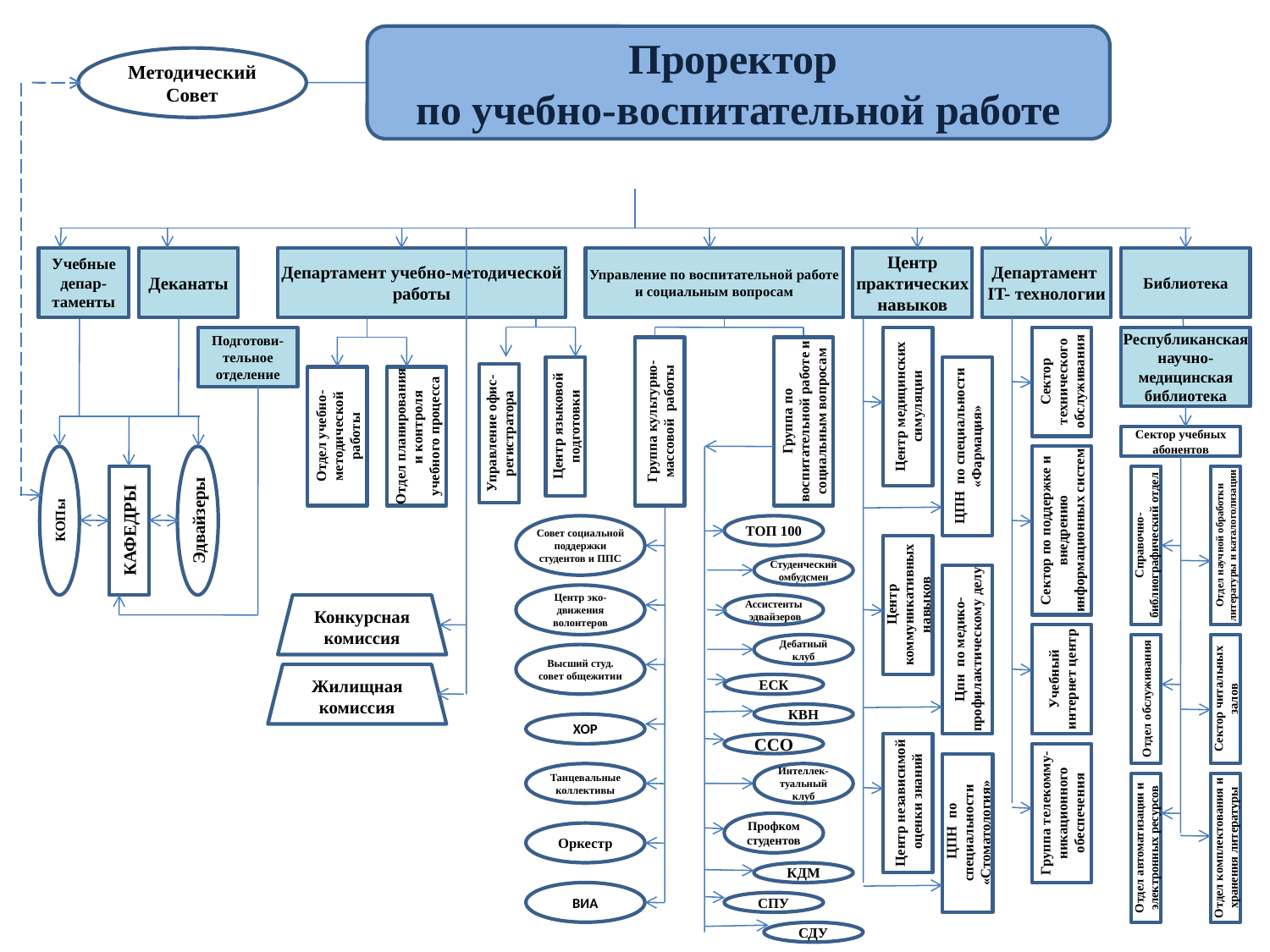

Проректор
по учебно-воспитательной работе
Методический Совет
Учебные депар-таменты
Деканаты
Департамент учебно-методической работы
Управление по воспитательной работе и социальным вопросам
Центр практических навыков
Департамент
IT- технологии
Библиотека
Подготови-тельное отделение
Центр медицинских симуляции
Сектор технического обслуживания
Республиканская научно-
медицинская библиотека
Группа культурно-массовой  работы
Группа по воспитательной работе и социальным вопросам
Центр языковой подготовки
ЦПН  по специальности «Фармация»
Управление офис-регистратора
Отдел учебно-методической работы
Отдел планирования      и контроля учебного процесса
Сектор учебных абонентов
КОПы
Эдвайзеры
Сектор по поддержке и внедрению информационных систем
КАФЕДРЫ
Справочно-библиографический отдел
Отдел научной обработки литературы и каталоголизации
Совет социальной поддержки студентов и ППС
ТОП 100
Центр коммуникативных навыков
Студенческий омбудсмен
Цпн  по медико-профилактическому делу
Центр эко-движения волонтеров
Конкурсная
комиссия
Ассистенты
 эдвайзеров
Учебный интернет центр
Дебатный клуб
Отдел обслуживания
Сектор читальных залов
Высший студ. совет общежитии
Жилищная
комиссия
ЕСК
КВН
ХОР
ССО
Центр независимой
 оценки знаний
Группа телекомму-никационного обеспечения
 ЦПН  по специальности «Стоматология»
Танцевальные коллективы
Интеллек-туальный клуб
Отдел автоматизации и электронных ресурсов
Отдел комплектования и хранения литературы
Профком студентов
Оркестр
КДМ
ВИА
СПУ
СДУ